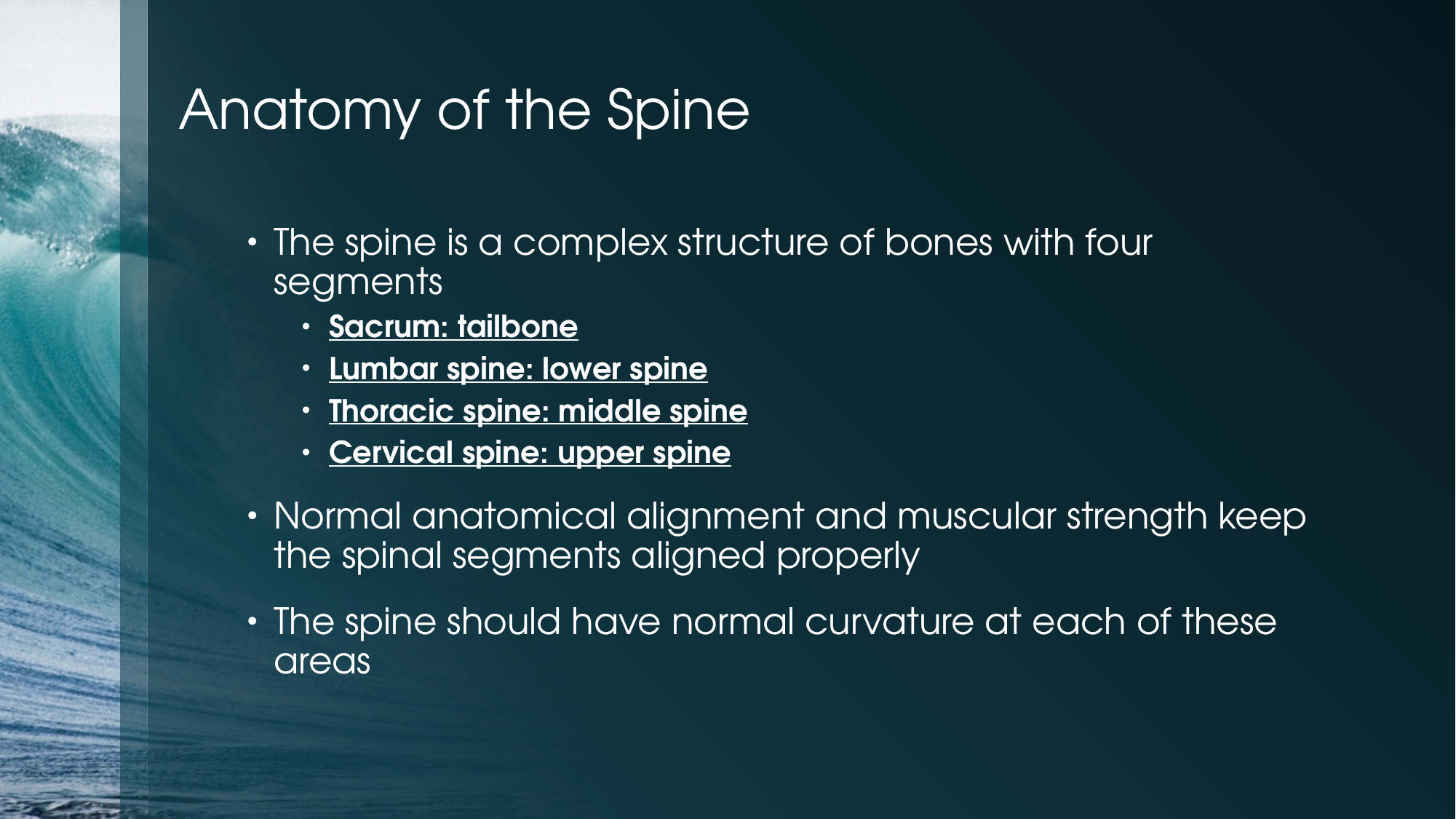

# Anatomy of the Spine
The spine is a complex structure of bones with four segments
Sacrum: tailbone
Lumbar spine: lower spine
Thoracic spine: middle spine
Cervical spine: upper spine
Normal anatomical alignment and muscular strength keep the spinal segments aligned properly
The spine should have normal curvature at each of these areas